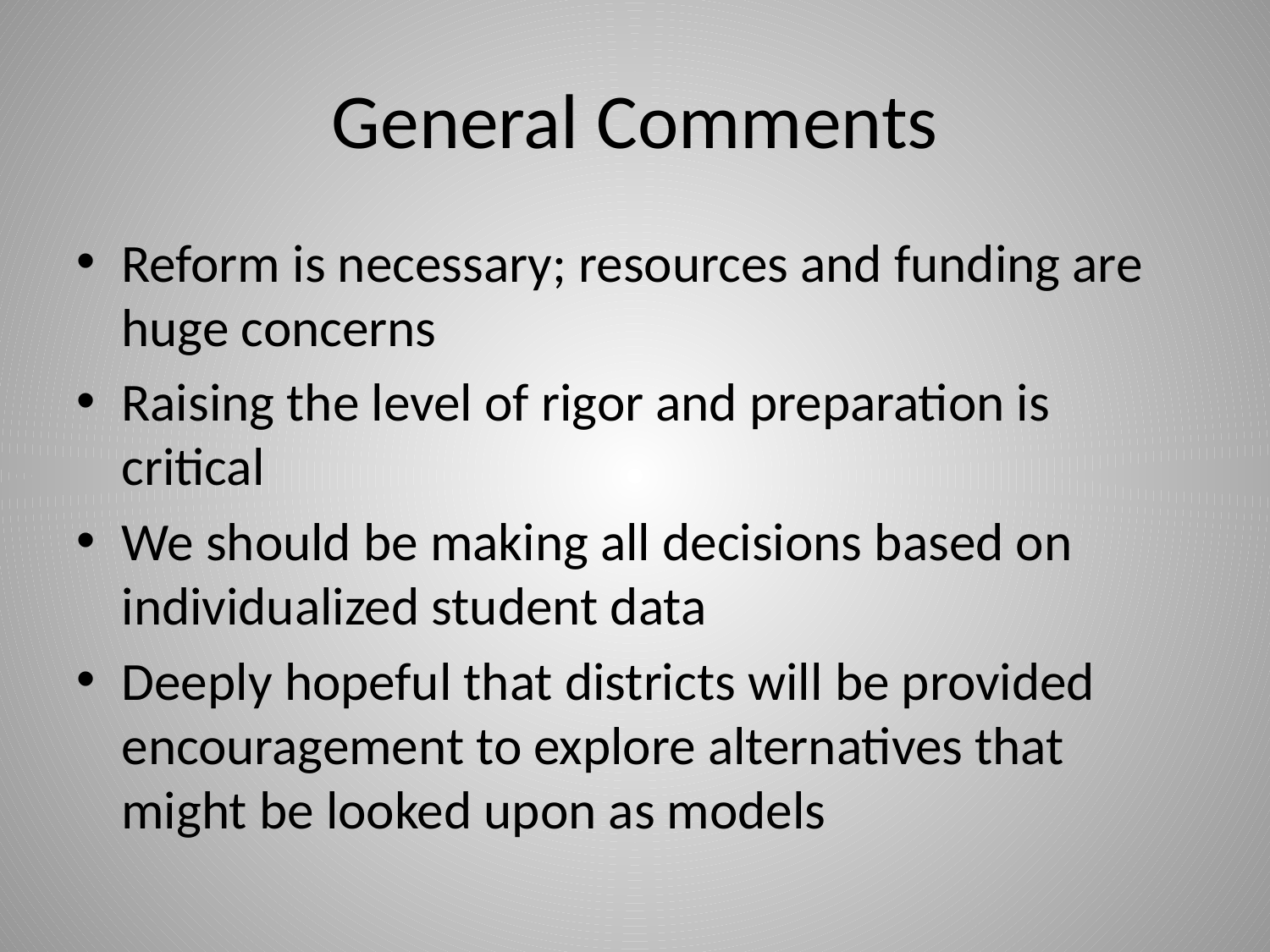

# General Comments
Reform is necessary; resources and funding are huge concerns
Raising the level of rigor and preparation is critical
We should be making all decisions based on individualized student data
Deeply hopeful that districts will be provided encouragement to explore alternatives that might be looked upon as models